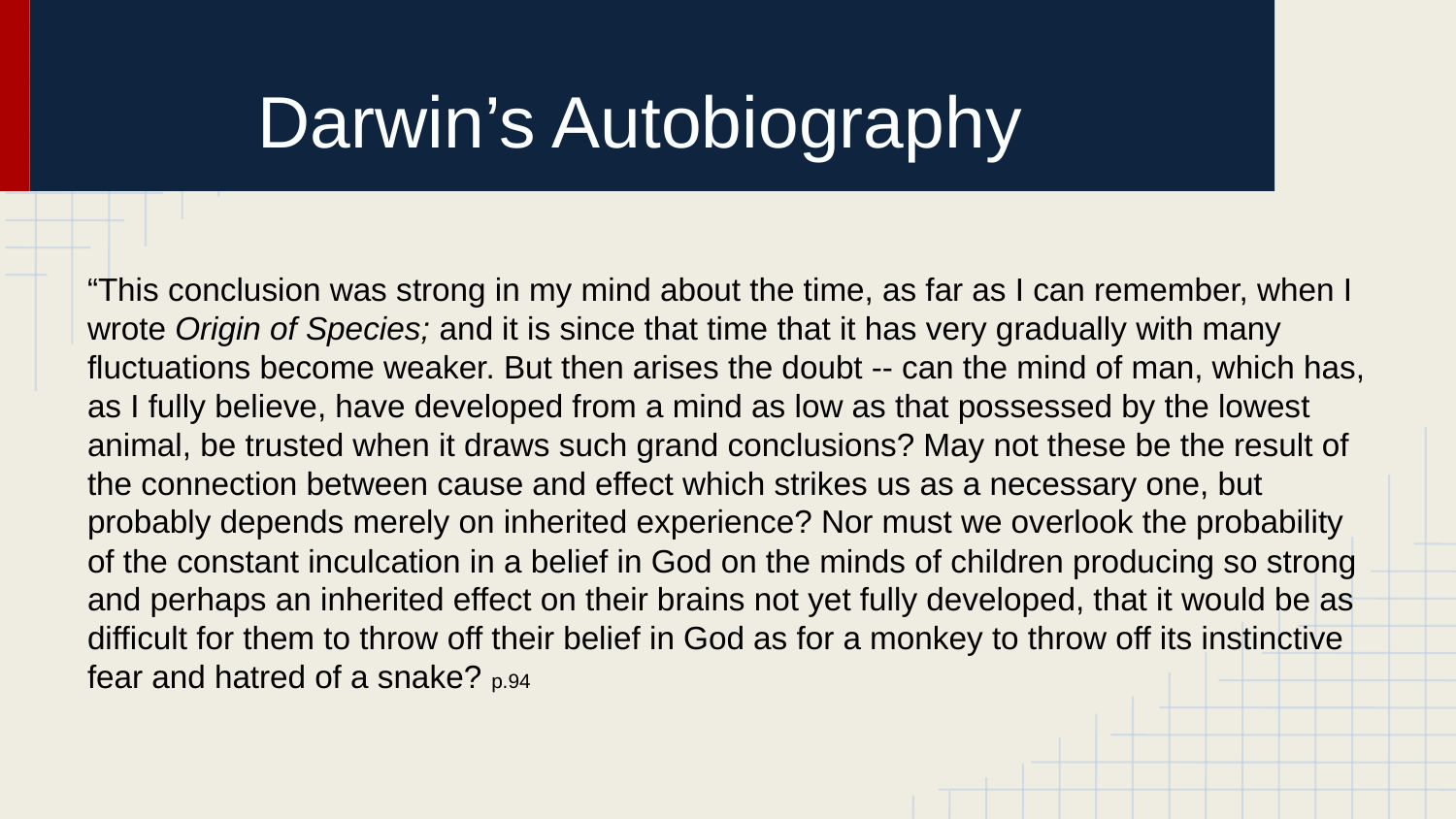

# Darwin’s Autobiography

“This conclusion was strong in my mind about the time, as far as I can remember, when I wrote Origin of Species; and it is since that time that it has very gradually with many fluctuations become weaker. But then arises the doubt -- can the mind of man, which has, as I fully believe, have developed from a mind as low as that possessed by the lowest animal, be trusted when it draws such grand conclusions? May not these be the result of the connection between cause and effect which strikes us as a necessary one, but probably depends merely on inherited experience? Nor must we overlook the probability of the constant inculcation in a belief in God on the minds of children producing so strong and perhaps an inherited effect on their brains not yet fully developed, that it would be as difficult for them to throw off their belief in God as for a monkey to throw off its instinctive fear and hatred of a snake? p.94